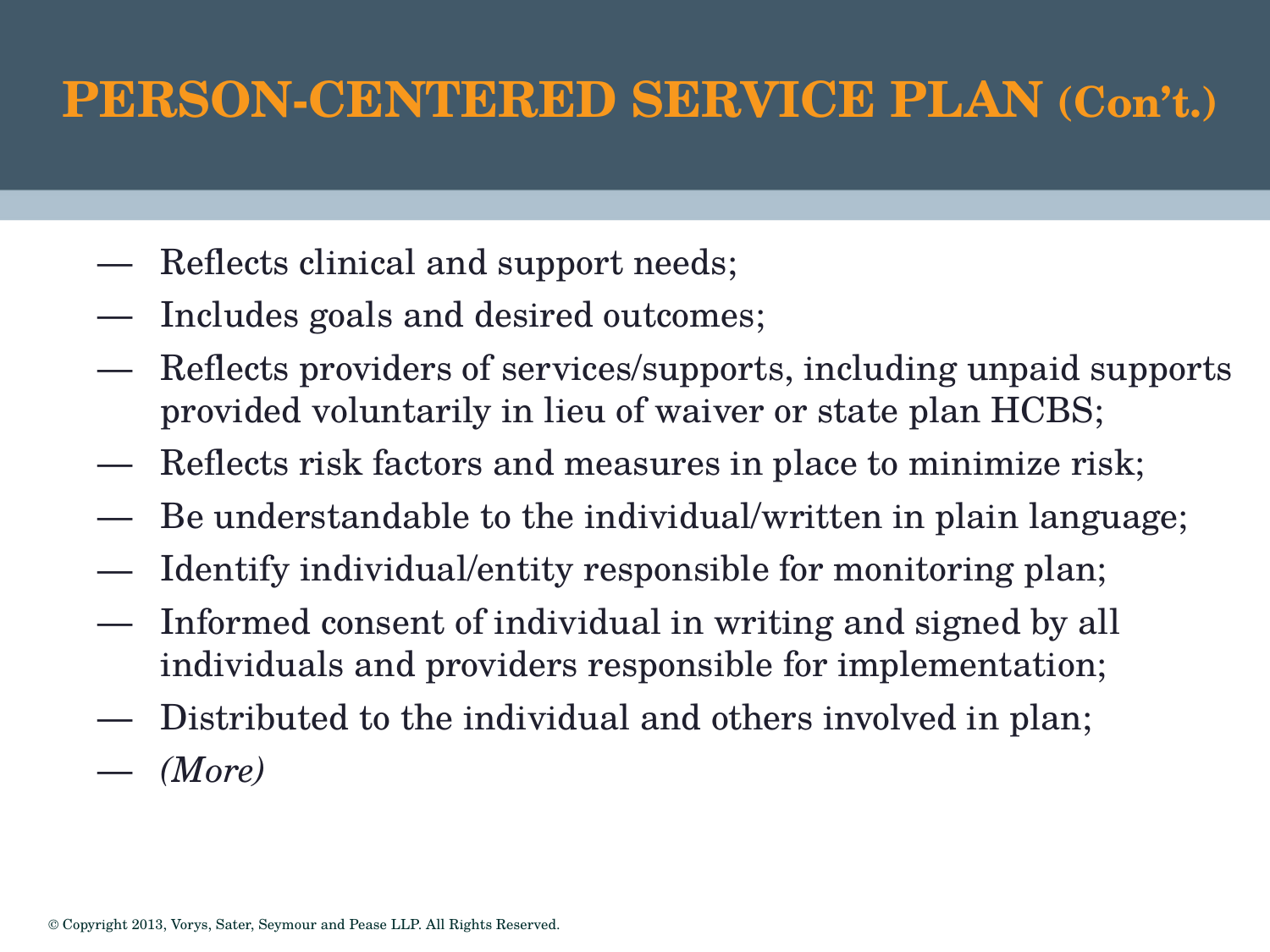

# PERSON-CENTERED SERVICE PLAN (Con’t.)
Reflects clinical and support needs;
Includes goals and desired outcomes;
Reflects providers of services/supports, including unpaid supports provided voluntarily in lieu of waiver or state plan HCBS;
Reflects risk factors and measures in place to minimize risk;
Be understandable to the individual/written in plain language;
Identify individual/entity responsible for monitoring plan;
Informed consent of individual in writing and signed by all individuals and providers responsible for implementation;
Distributed to the individual and others involved in plan;
(More)